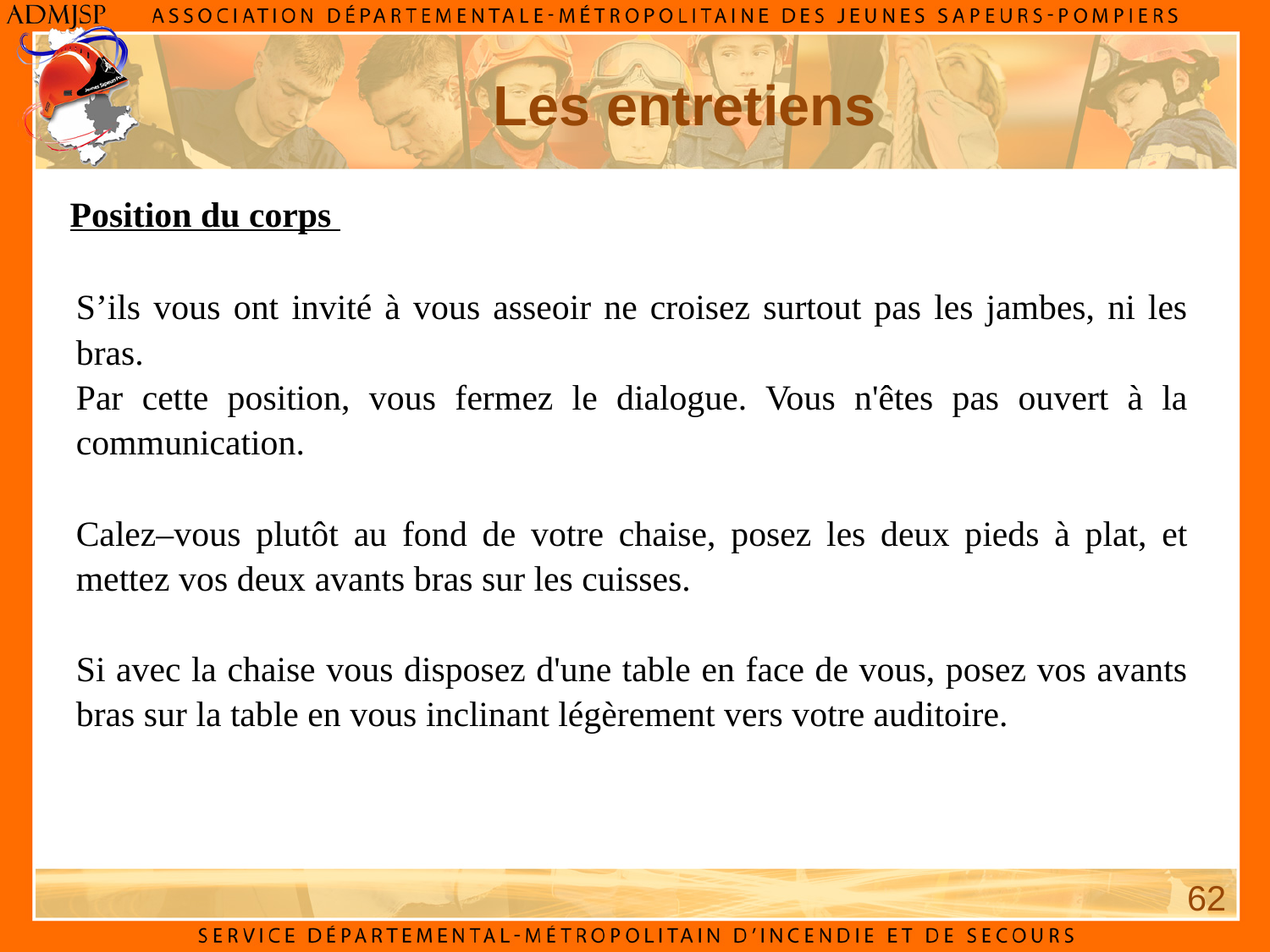

Les entretiens
Position du corps
S’ils vous ont invité à vous asseoir ne croisez surtout pas les jambes, ni les bras.
Par cette position, vous fermez le dialogue. Vous n'êtes pas ouvert à la communication.

Calez–vous plutôt au fond de votre chaise, posez les deux pieds à plat, et mettez vos deux avants bras sur les cuisses.

Si avec la chaise vous disposez d'une table en face de vous, posez vos avants bras sur la table en vous inclinant légèrement vers votre auditoire.
62